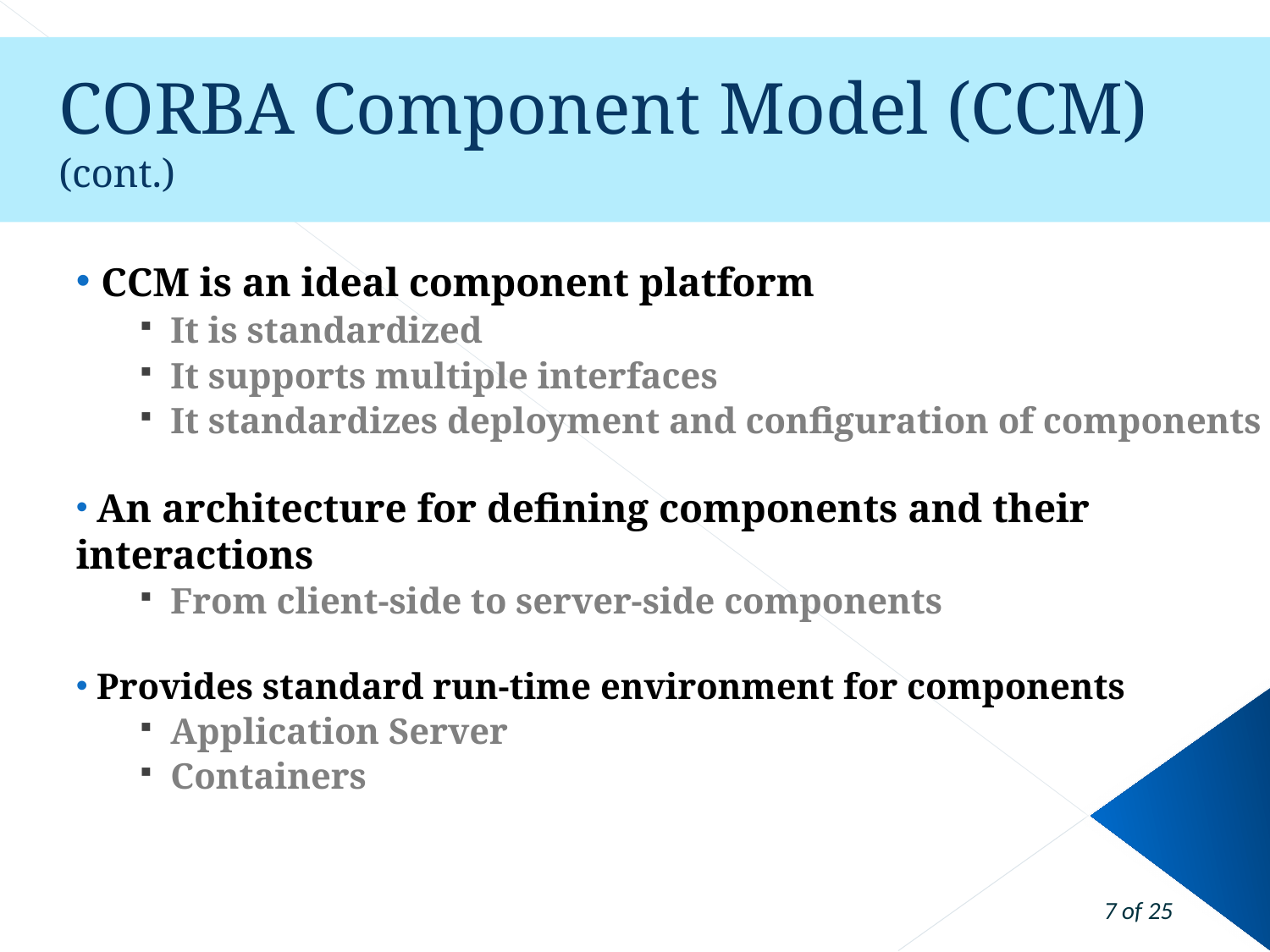

# CORBA Component Model (CCM)(cont.)
 CCM is an ideal component platform
  It is standardized
  It supports multiple interfaces
  It standardizes deployment and configuration of components

 An architecture for defining components and their interactions
  From client-side to server-side components

 Provides standard run-time environment for components
  Application Server
  Containers